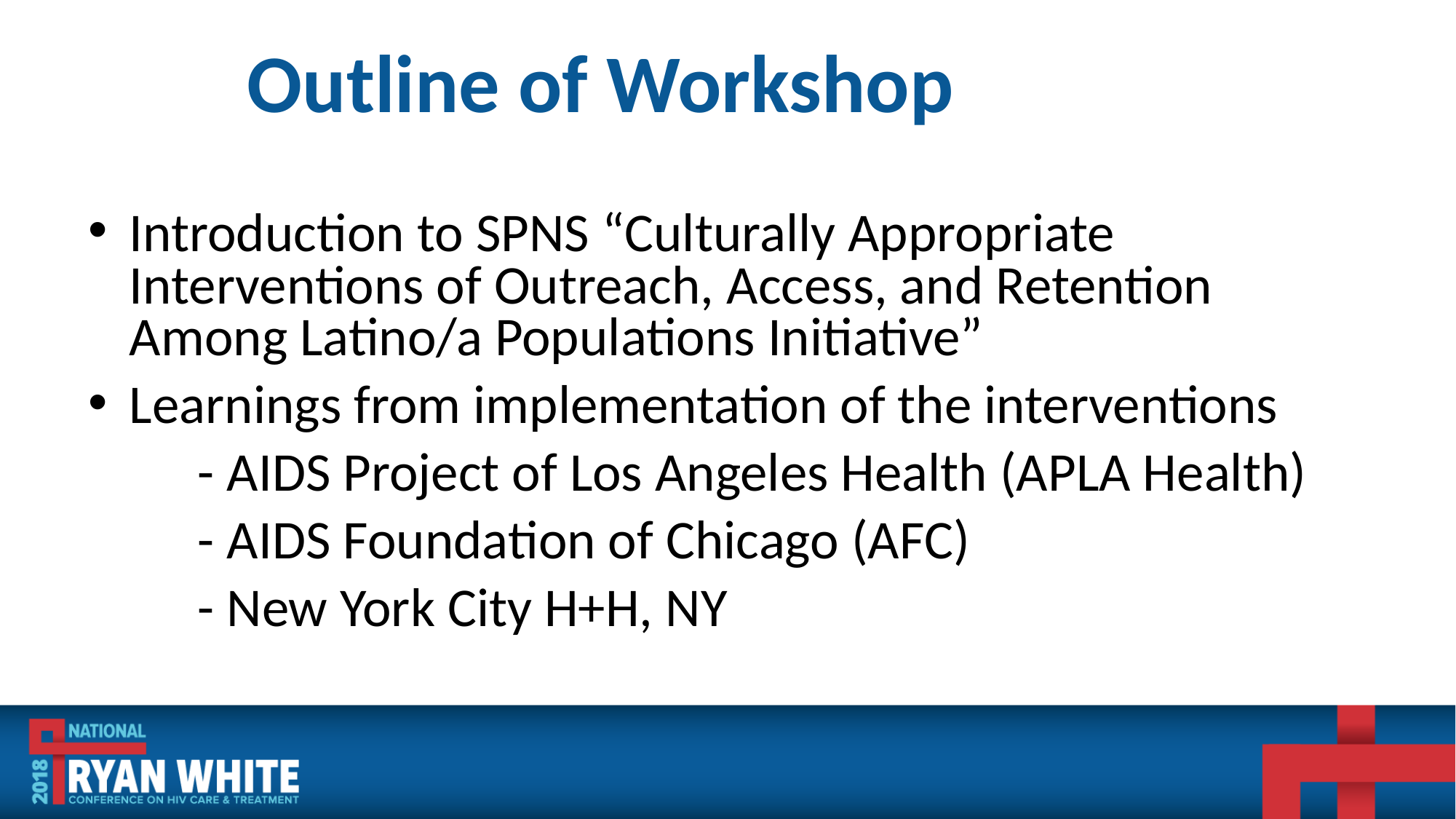

# Outline of Workshop

Introduction to SPNS “Culturally Appropriate Interventions of Outreach, Access, and Retention Among Latino/a Populations Initiative”
Learnings from implementation of the interventions
	- AIDS Project of Los Angeles Health (APLA Health)
	- AIDS Foundation of Chicago (AFC)
	- New York City H+H, NY